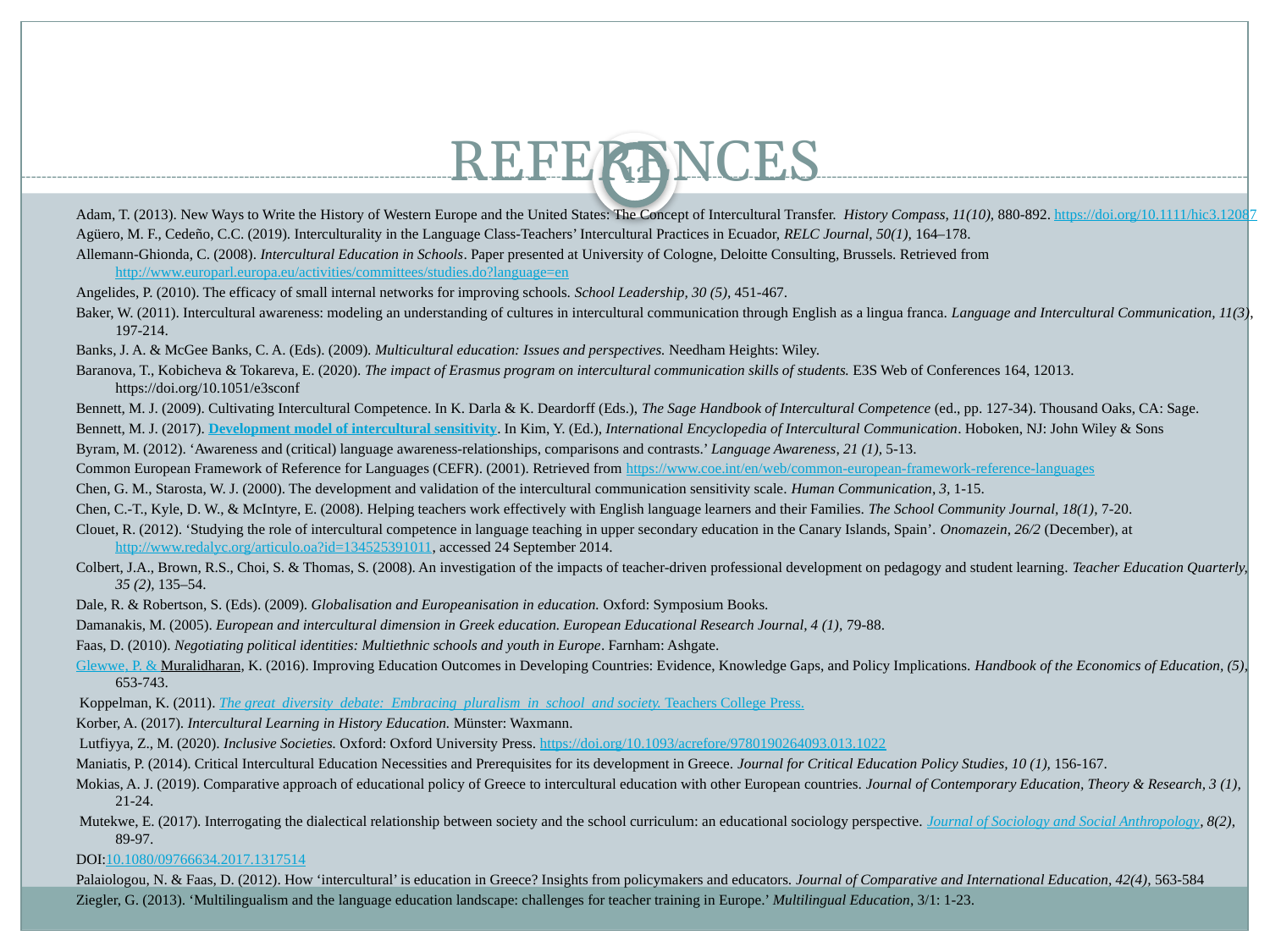

# REFERENCES
12
Adam, T. (2013). New Ways to Write the History of Western Europe and the United States: The Concept of Intercultural Transfer.  History Compass, 11(10), 880-892. https://doi.org/10.1111/hic3.12087
Agüero, M. F., Cedeño, C.C. (2019). Interculturality in the Language Class-Teachers’ Intercultural Practices in Ecuador, RELC Journal, 50(1), 164–178.
Allemann-Ghionda, C. (2008). Intercultural Education in Schools. Paper presented at University of Cologne, Deloitte Consulting, Brussels. Retrieved from http://www.europarl.europa.eu/activities/committees/studies.do?language=en
Angelides, P. (2010). The efficacy of small internal networks for improving schools. School Leadership, 30 (5), 451-467.
Baker, W. (2011). Intercultural awareness: modeling an understanding of cultures in intercultural communication through English as a lingua franca. Language and Intercultural Communication, 11(3), 197-214.
Banks, J. A. & McGee Banks, C. A. (Eds). (2009). Multicultural education: Issues and perspectives. Needham Heights: Wiley.
Baranova, T., Kobicheva & Tokareva, E. (2020). The impact of Erasmus program on intercultural communication skills of students. E3S Web of Conferences 164, 12013.  https://doi.org/10.1051/e3sconf
Bennett, M. J. (2009). Cultivating Intercultural Competence. In K. Darla & K. Deardorff (Eds.), The Sage Handbook of Intercultural Competence (ed., pp. 127-34). Thousand Oaks, CA: Sage.
Bennett, M. J. (2017). Development model of intercultural sensitivity. In Kim, Y. (Ed.), International Encyclopedia of Intercultural Communication. Hoboken, NJ: John Wiley & Sons
Byram, M. (2012). ‘Awareness and (critical) language awareness-relationships, comparisons and contrasts.’ Language Awareness, 21 (1), 5-13.
Common European Framework of Reference for Languages (CEFR). (2001). Retrieved from https://www.coe.int/en/web/common-european-framework-reference-languages
Chen, G. M., Starosta, W. J. (2000). The development and validation of the intercultural communication sensitivity scale. Human Communication, 3, 1-15.
Chen, C.-T., Kyle, D. W., & McIntyre, E. (2008). Helping teachers work effectively with English language learners and their Families. The School Community Journal, 18(1), 7-20.
Clouet, R. (2012). ‘Studying the role of intercultural competence in language teaching in upper secondary education in the Canary Islands, Spain’. Onomazein, 26/2 (December), at http://www.redalyc.org/articulo.oa?id=134525391011, accessed 24 September 2014.
Colbert, J.A., Brown, R.S., Choi, S. & Thomas, S. (2008). An investigation of the impacts of teacher-driven professional development on pedagogy and student learning. Teacher Education Quarterly, 35 (2), 135–54.
Dale, R. & Robertson, S. (Eds). (2009). Globalisation and Europeanisation in education. Oxford: Symposium Books.
Damanakis, M. (2005). European and intercultural dimension in Greek education. European Educational Research Journal, 4 (1), 79-88.
Faas, D. (2010). Negotiating political identities: Multiethnic schools and youth in Europe. Farnham: Ashgate.
Glewwe, P. & Muralidharan, K. (2016). Improving Education Outcomes in Developing Countries: Evidence, Knowledge Gaps, and Policy Implications. Handbook of the Economics of Education, (5), 653-743.
 Koppelman, K. (2011). The great  diversity  debate:  Embracing  pluralism  in  school  and society. Teachers College Press.
Korber, A. (2017). Intercultural Learning in History Education. Münster: Waxmann.
 Lutfiyya, Z., M. (2020). Inclusive Societies. Oxford: Oxford University Press. https://doi.org/10.1093/acrefore/9780190264093.013.1022
Maniatis, P. (2014). Critical Intercultural Education Necessities and Prerequisites for its development in Greece. Journal for Critical Education Policy Studies, 10 (1), 156-167.
Mokias, A. J. (2019). Comparative approach of educational policy of Greece to intercultural education with other European countries. Journal of Contemporary Education, Theory & Research, 3 (1), 21-24.
 Mutekwe, E. (2017). Interrogating the dialectical relationship between society and the school curriculum: an educational sociology perspective. Journal of Sociology and Social Anthropology, 8(2), 89-97.
DOI:10.1080/09766634.2017.1317514
Palaiologou, N. & Faas, D. (2012). How ‘intercultural’ is education in Greece? Insights from policymakers and educators. Journal of Comparative and International Education, 42(4), 563-584
Ziegler, G. (2013). ‘Multilingualism and the language education landscape: challenges for teacher training in Europe.’ Multilingual Education, 3/1: 1-23.